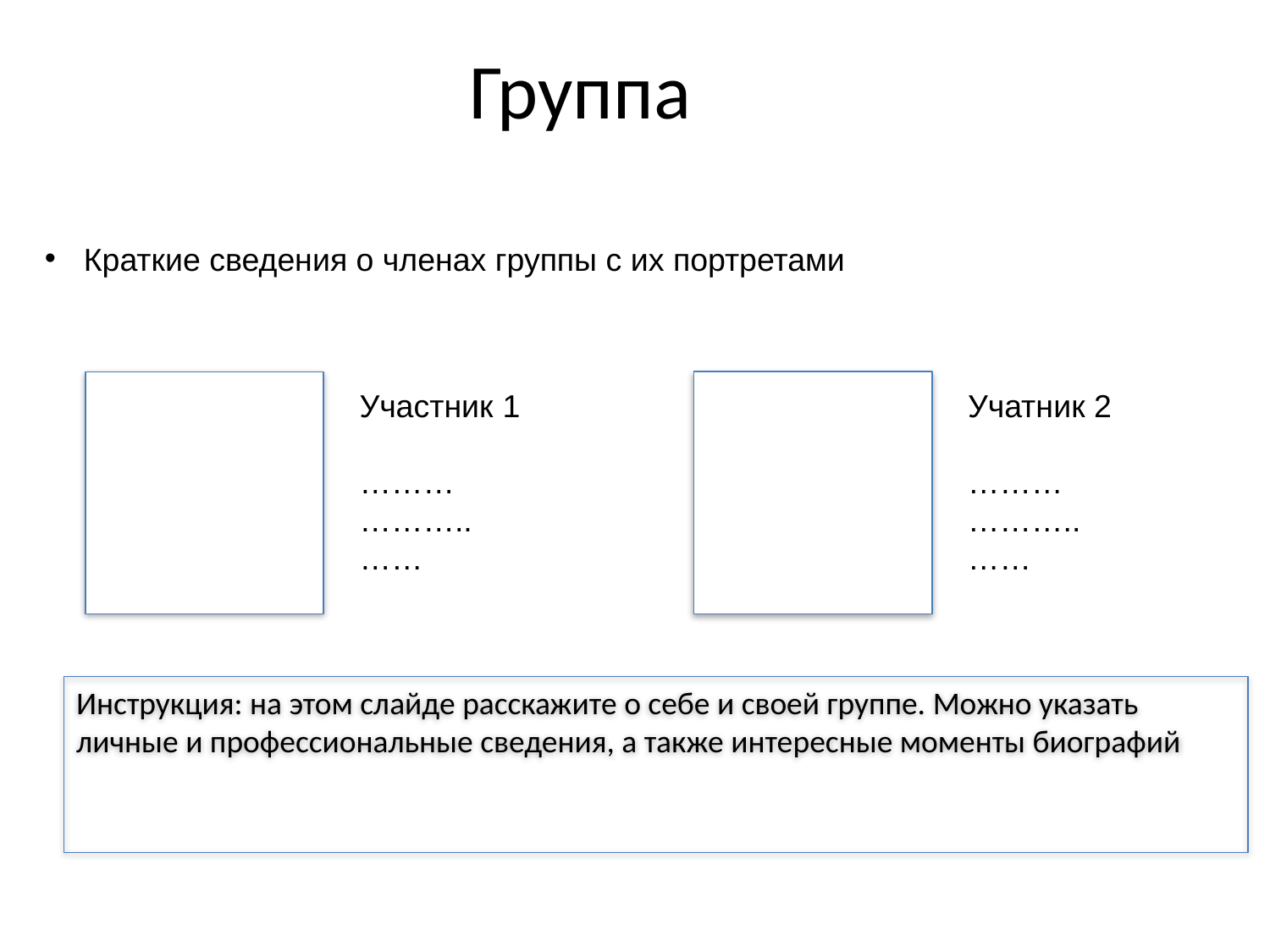

# Группа

 Краткие сведения о членах группы с их портретами

Учатник 2

………
………..
……
Участник 1

………
………..
……
Инструкция: на этом слайде расскажите о себе и своей группе. Можно указать личные и профессиональные сведения, а также интересные моменты биографий